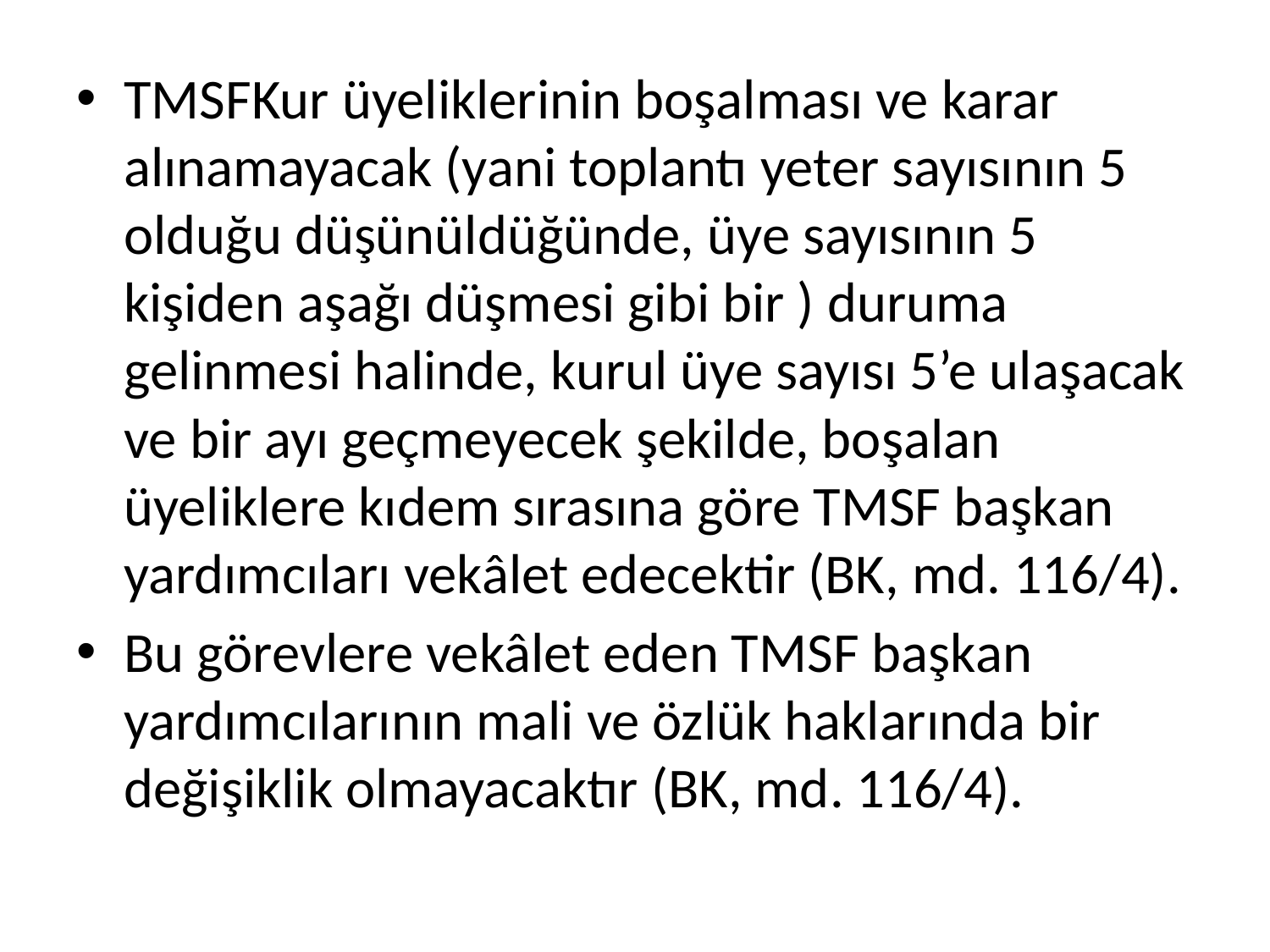

TMSFKur üyeliklerinin boşalması ve karar alınamayacak (yani toplantı yeter sayısının 5 olduğu düşünüldüğünde, üye sayısının 5 kişiden aşağı düşmesi gibi bir ) duruma gelinmesi halinde, kurul üye sayısı 5’e ulaşacak ve bir ayı geçmeyecek şekilde, boşalan üyeliklere kıdem sırasına göre TMSF başkan yardımcıları vekâlet edecektir (BK, md. 116/4).
Bu görevlere vekâlet eden TMSF başkan yardımcılarının mali ve özlük haklarında bir değişiklik olmayacaktır (BK, md. 116/4).